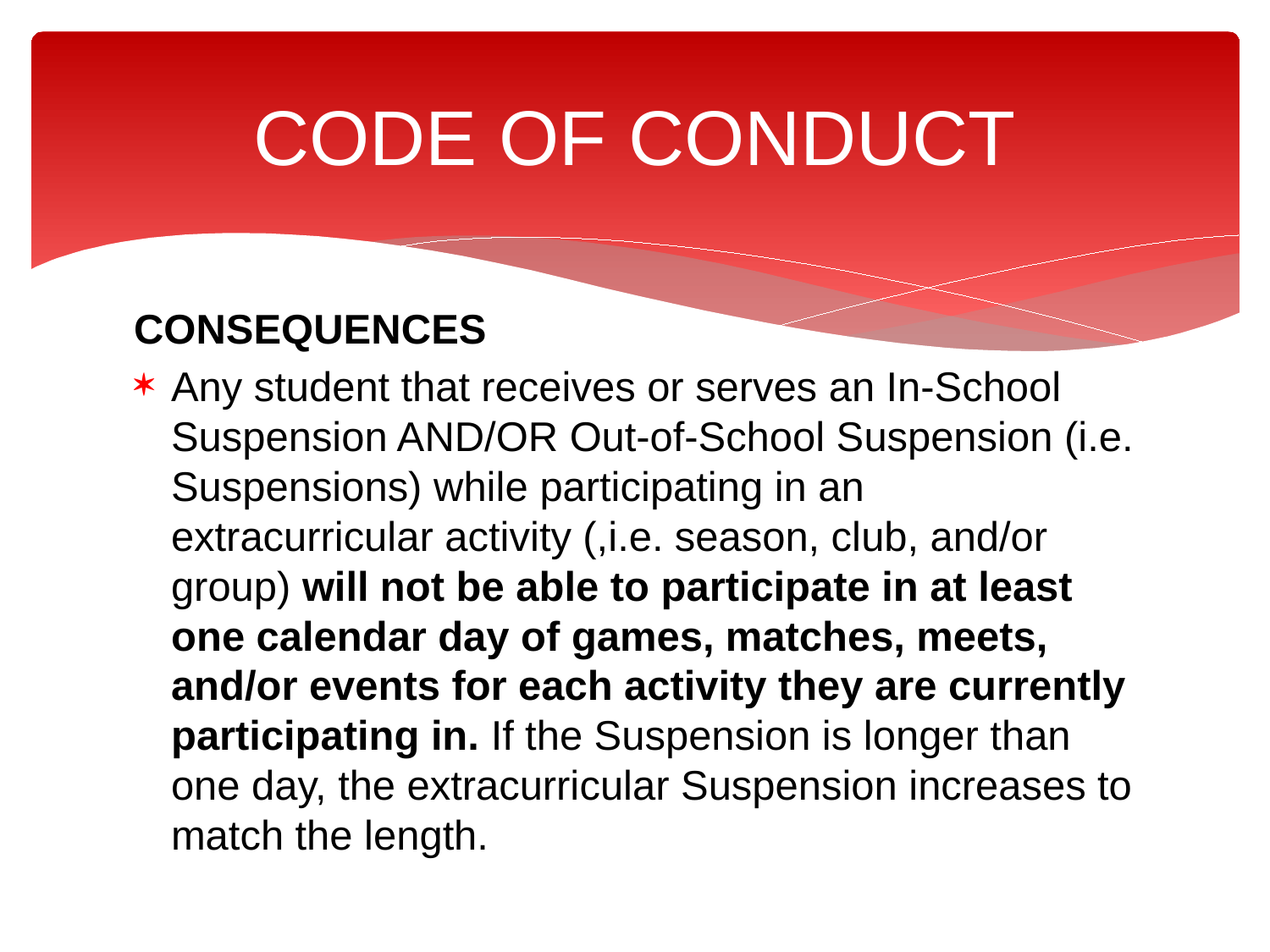

# CODE OF CONDUCT
CONSEQUENCES
Any student that receives or serves an In-School Suspension AND/OR Out-of-School Suspension (i.e. Suspensions) while participating in an extracurricular activity (,i.e. season, club, and/or group) will not be able to participate in at least one calendar day of games, matches, meets, and/or events for each activity they are currently participating in. If the Suspension is longer than one day, the extracurricular Suspension increases to match the length.